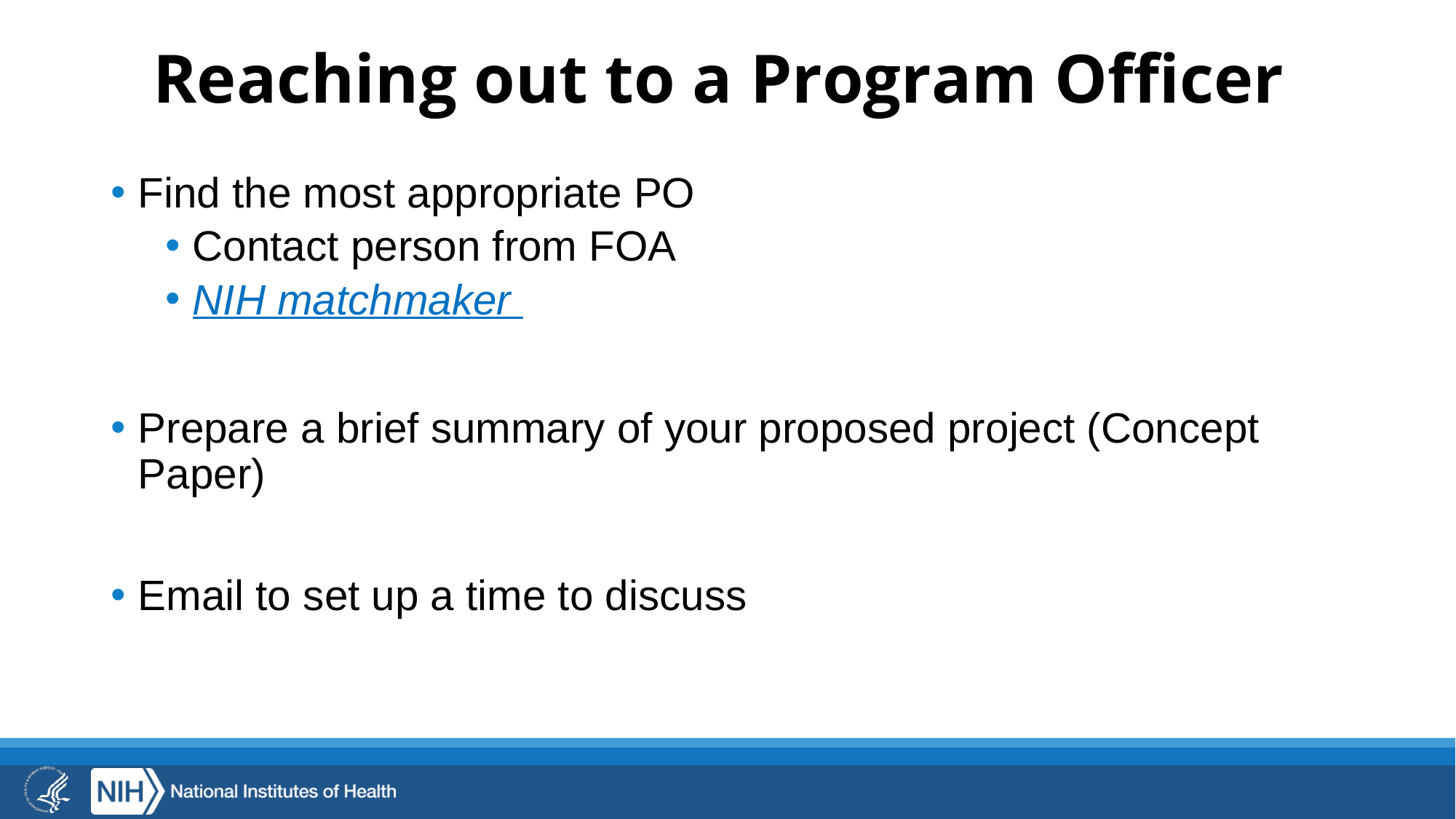

# Reaching out to a Program Officer
Find the most appropriate PO
Contact person from FOA
NIH matchmaker

Prepare a brief summary of your proposed project (Concept Paper)

Email to set up a time to discuss